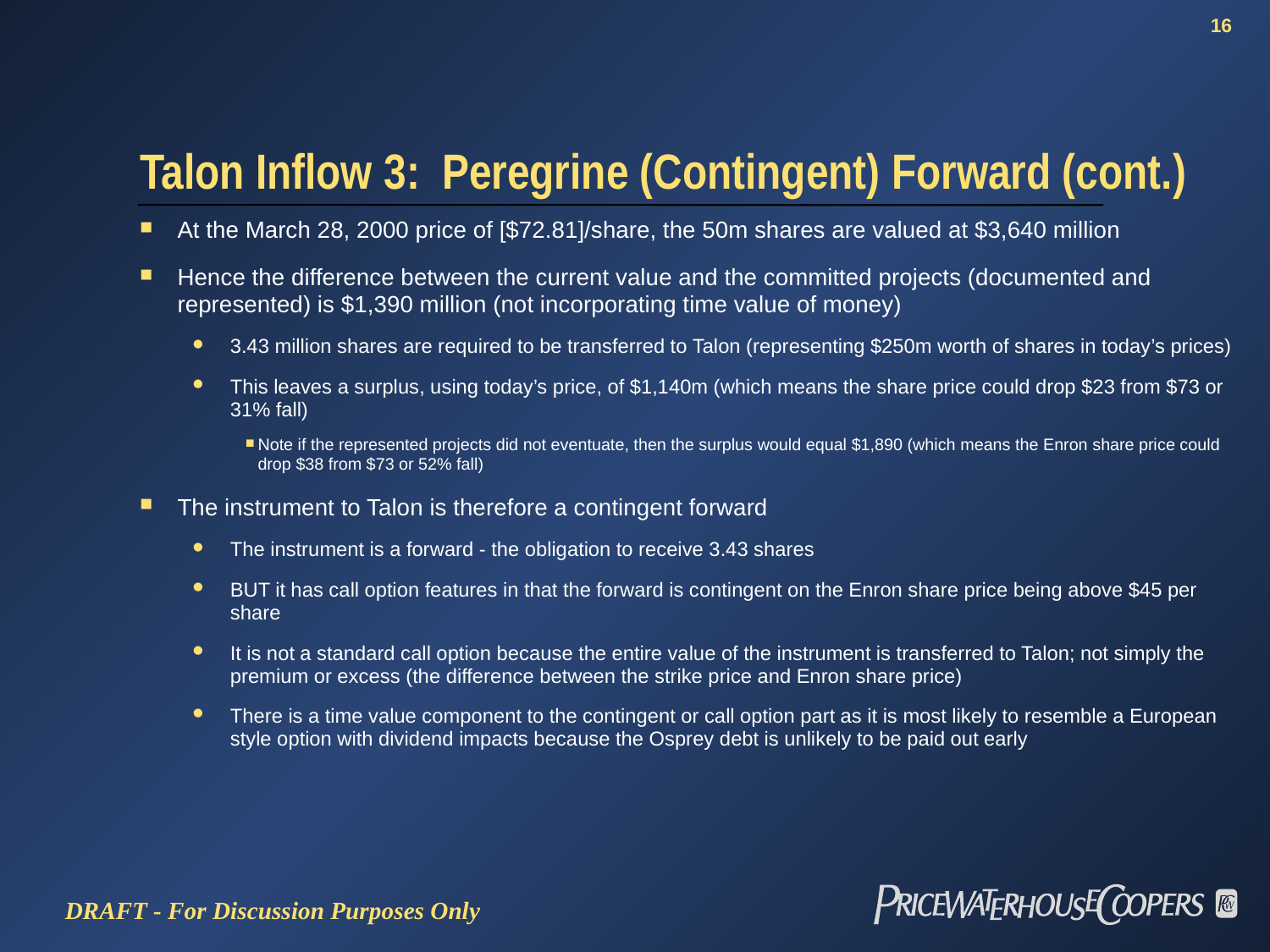

# Talon Inflow 3:  Peregrine (Contingent) Forward (cont.)
At the March 28, 2000 price of [$72.81]/share, the 50m shares are valued at $3,640 million
Hence the difference between the current value and the committed projects (documented and represented) is $1,390 million (not incorporating time value of money)
3.43 million shares are required to be transferred to Talon (representing $250m worth of shares in today’s prices)
This leaves a surplus, using today’s price, of $1,140m (which means the share price could drop $23 from $73 or 31% fall)
Note if the represented projects did not eventuate, then the surplus would equal $1,890 (which means the Enron share price could drop $38 from $73 or 52% fall)
The instrument to Talon is therefore a contingent forward
The instrument is a forward - the obligation to receive 3.43 shares
BUT it has call option features in that the forward is contingent on the Enron share price being above $45 per share
It is not a standard call option because the entire value of the instrument is transferred to Talon; not simply the premium or excess (the difference between the strike price and Enron share price)
There is a time value component to the contingent or call option part as it is most likely to resemble a European style option with dividend impacts because the Osprey debt is unlikely to be paid out early